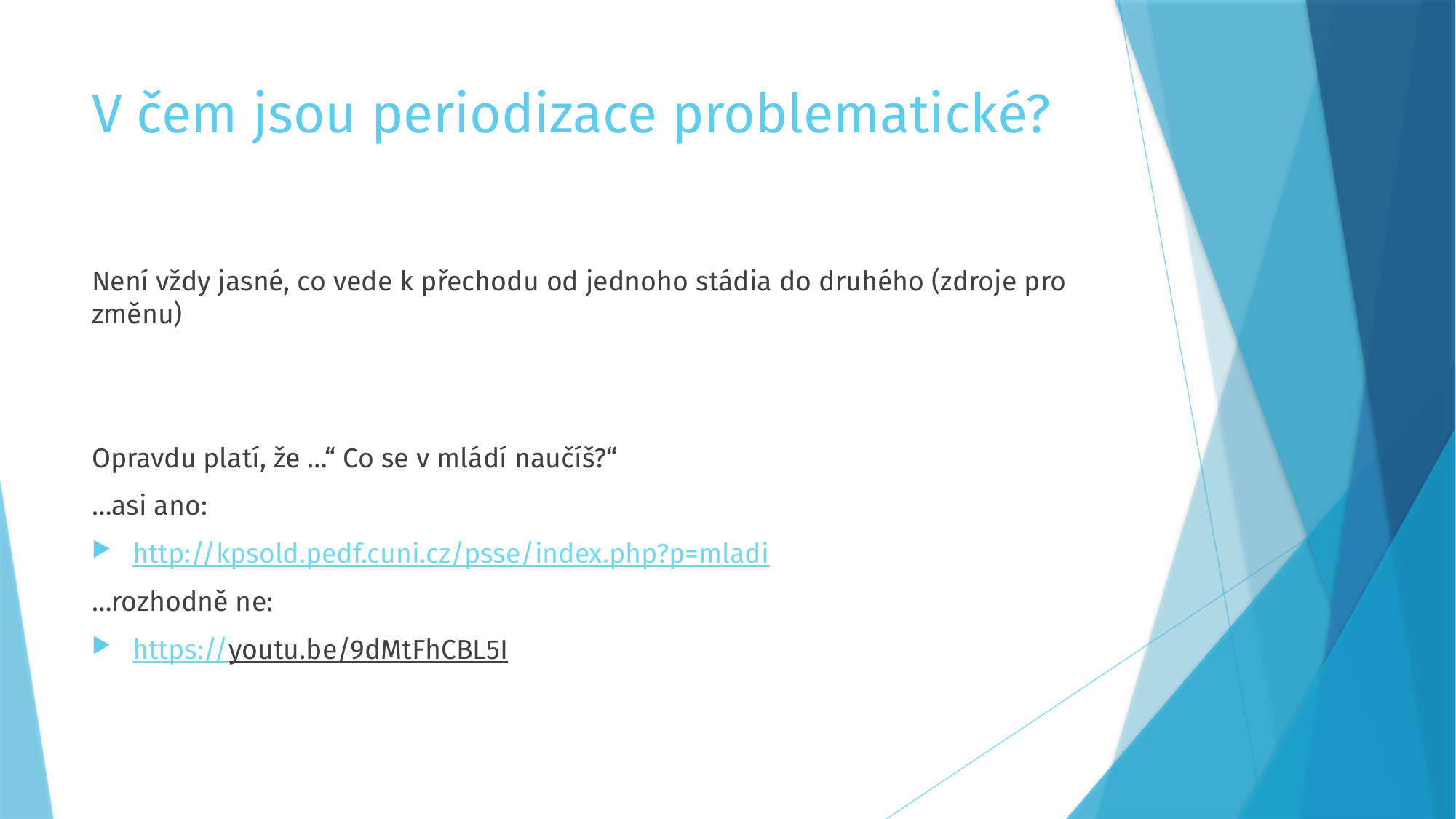

# V čem jsou periodizace problematické?
Není vždy jasné, co vede k přechodu od jednoho stádia do druhého (zdroje pro změnu)

Opravdu platí, že …“ Co se v mládí naučíš?“
…asi ano:
http://kpsold.pedf.cuni.cz/psse/index.php?p=mladi
…rozhodně ne:
https://youtu.be/9dMtFhCBL5I